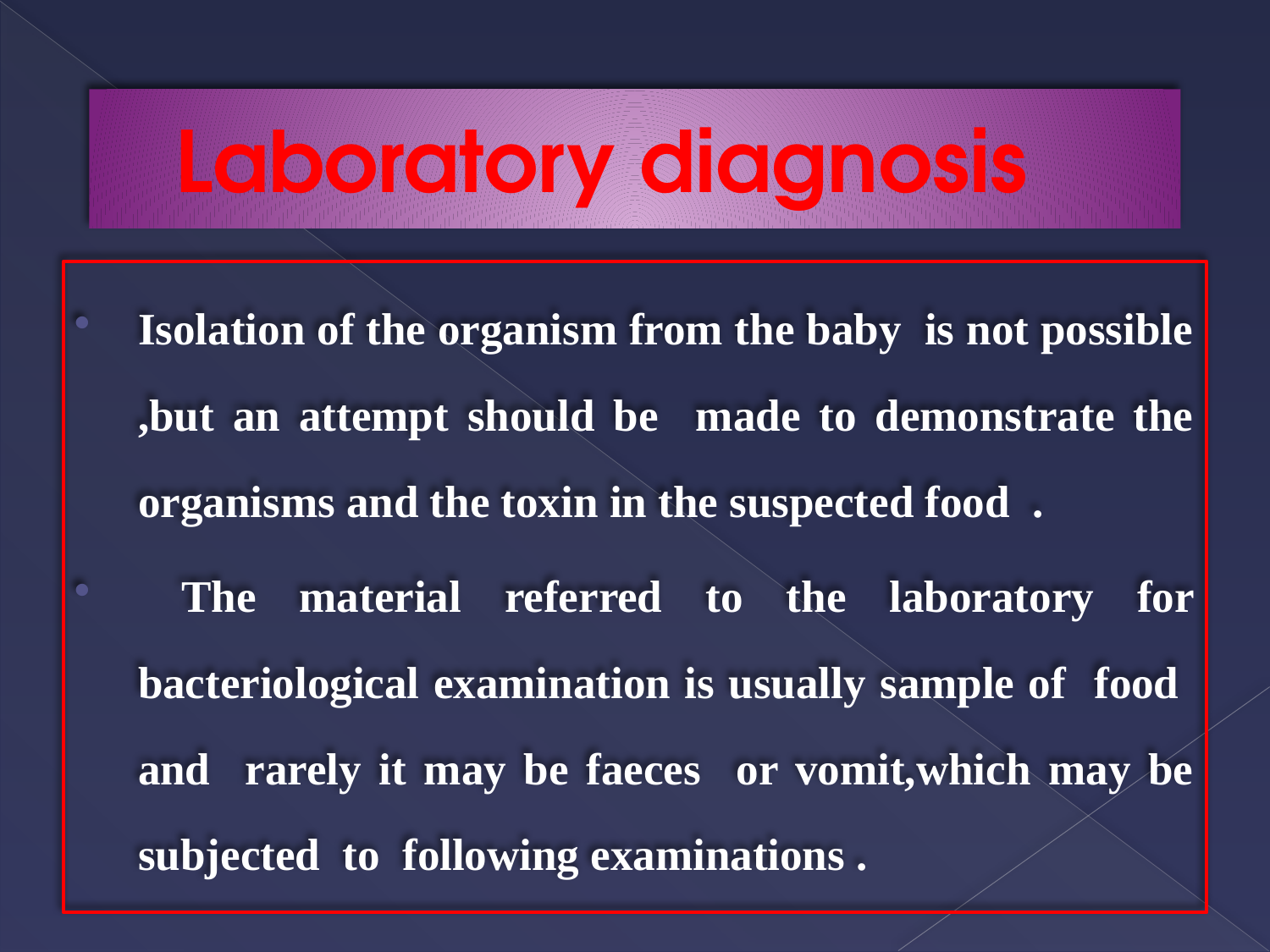

# Laboratory diagnosis
Isolation of the organism from the baby  is not possible ,but an attempt should be  made to demonstrate the organisms and the toxin in the suspected food  .
 The material referred to the laboratory for bacteriological examination is usually sample of  food  and  rarely it may be faeces  or vomit,which may be subjected  to  following examinations .